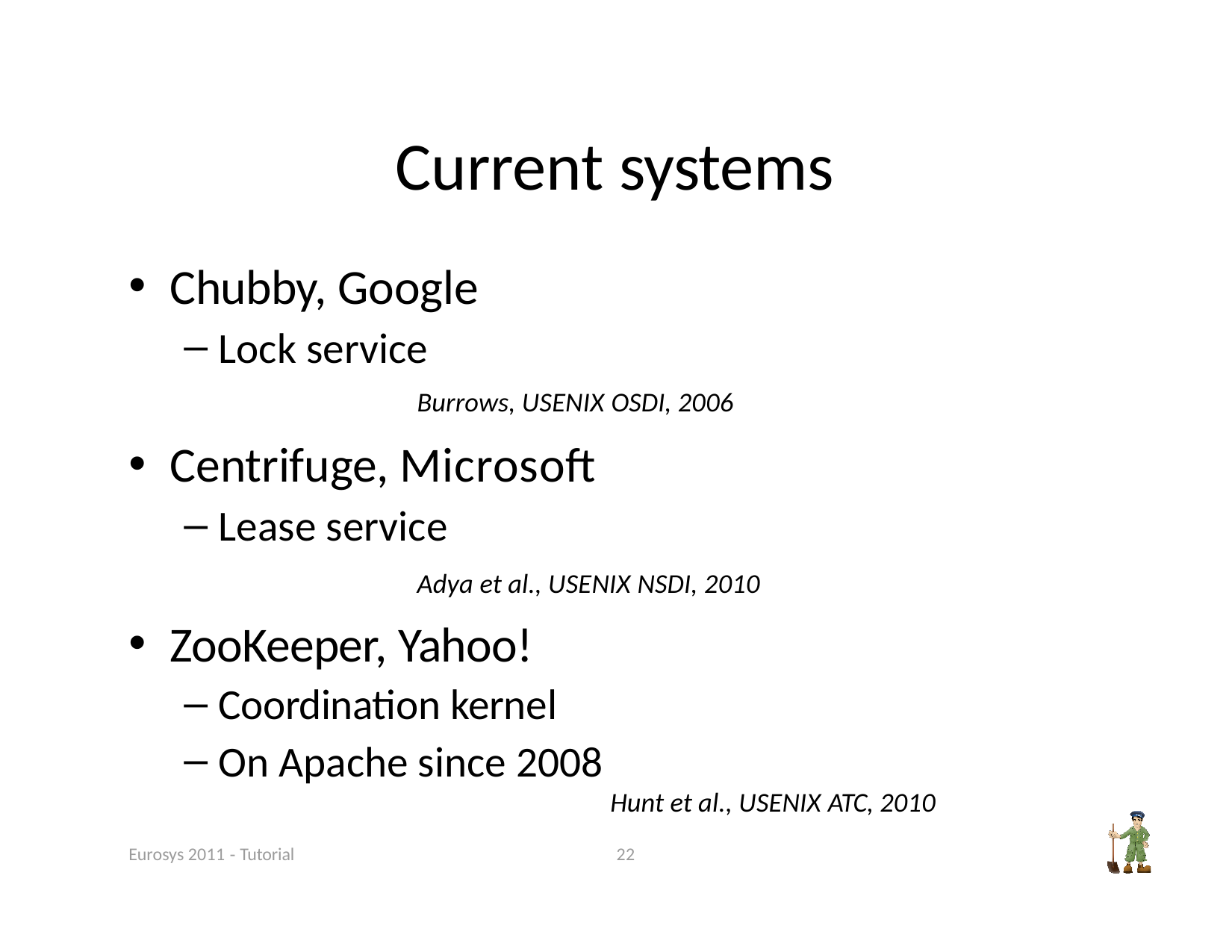

# Current systems
Chubby, Google
Lock service
Burrows, USENIX OSDI, 2006
Centrifuge, Microsoft
Lease service
Adya et al., USENIX NSDI, 2010
ZooKeeper, Yahoo!
Coordination kernel
On Apache since 2008
Hunt et al., USENIX ATC, 2010

Eurosys 2011 ‐ Tutorial
22